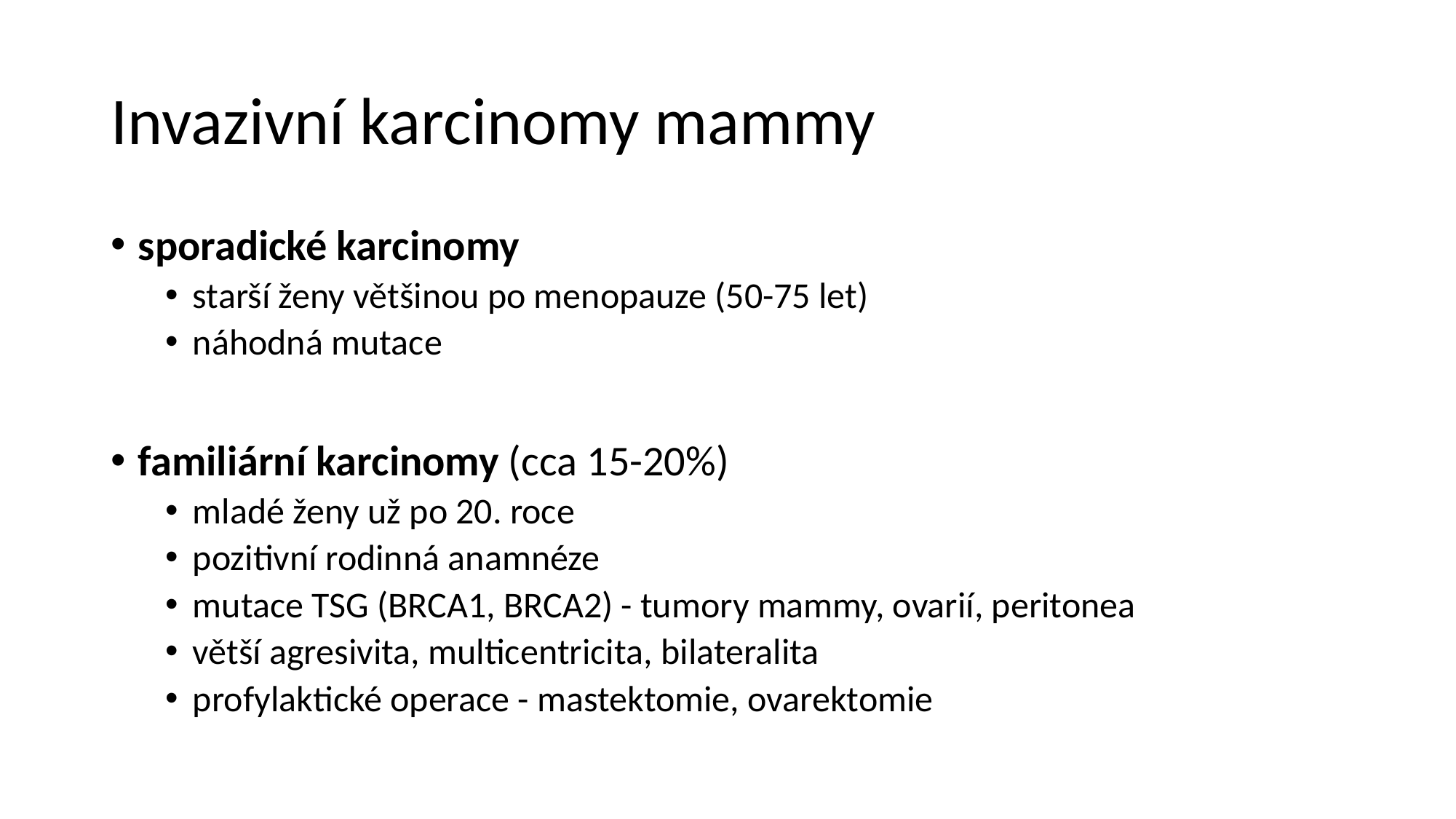

# Invazivní karcinomy mammy
sporadické karcinomy
starší ženy většinou po menopauze (50-75 let)
náhodná mutace

familiární karcinomy (cca 15-20%)
mladé ženy už po 20. roce
pozitivní rodinná anamnéze
mutace TSG (BRCA1, BRCA2) - tumory mammy, ovarií, peritonea
větší agresivita, multicentricita, bilateralita
profylaktické operace - mastektomie, ovarektomie